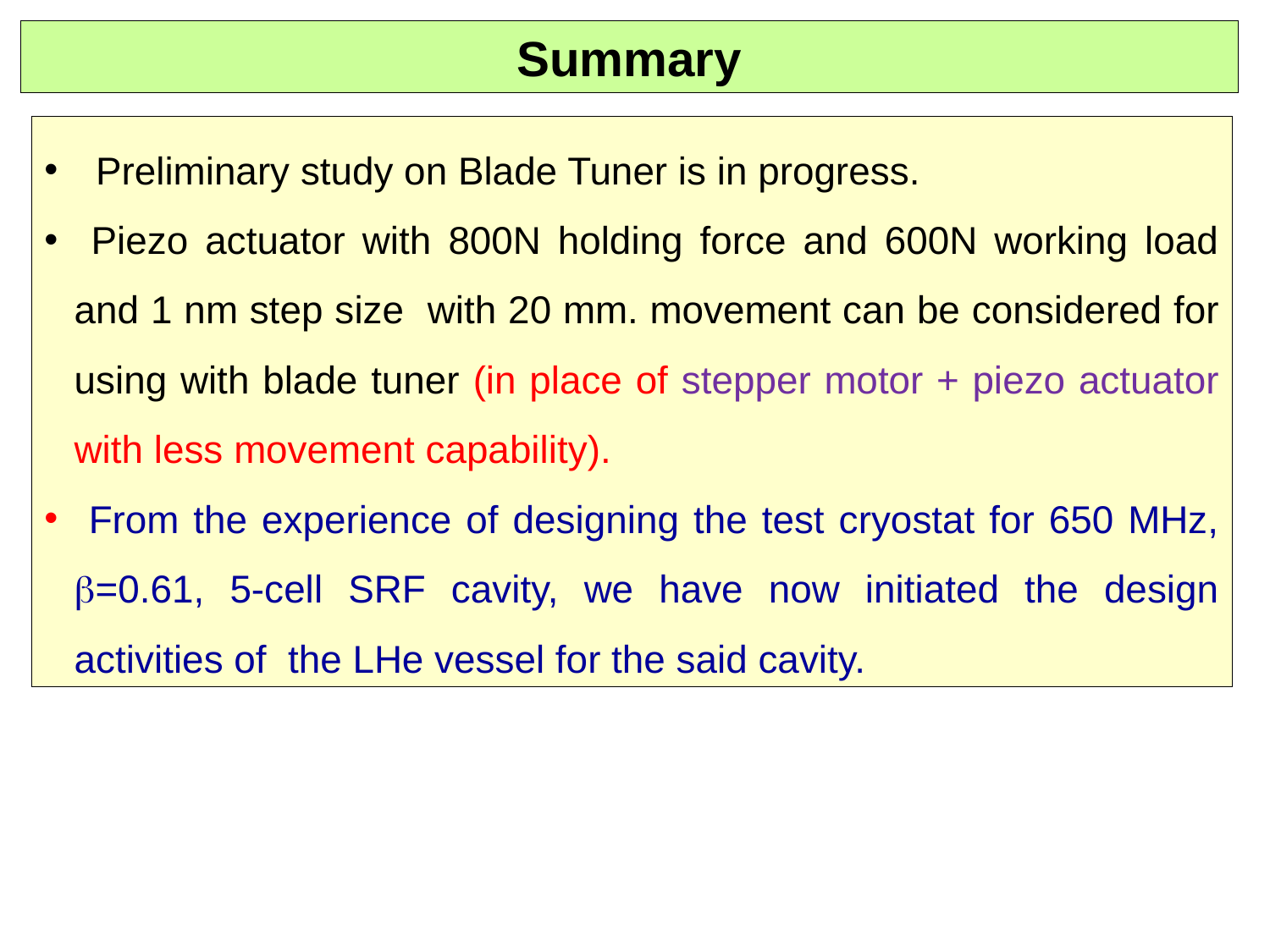

Summary
  Preliminary study on Blade Tuner is in progress.
 Piezo actuator with 800N holding force and 600N working load and 1 nm step size  with 20 mm. movement can be considered for using with blade tuner (in place of stepper motor + piezo actuator with less movement capability).
 From the experience of designing the test cryostat for 650 MHz, β=0.61, 5-cell SRF cavity, we have now initiated the design activities of  the LHe vessel for the said cavity.